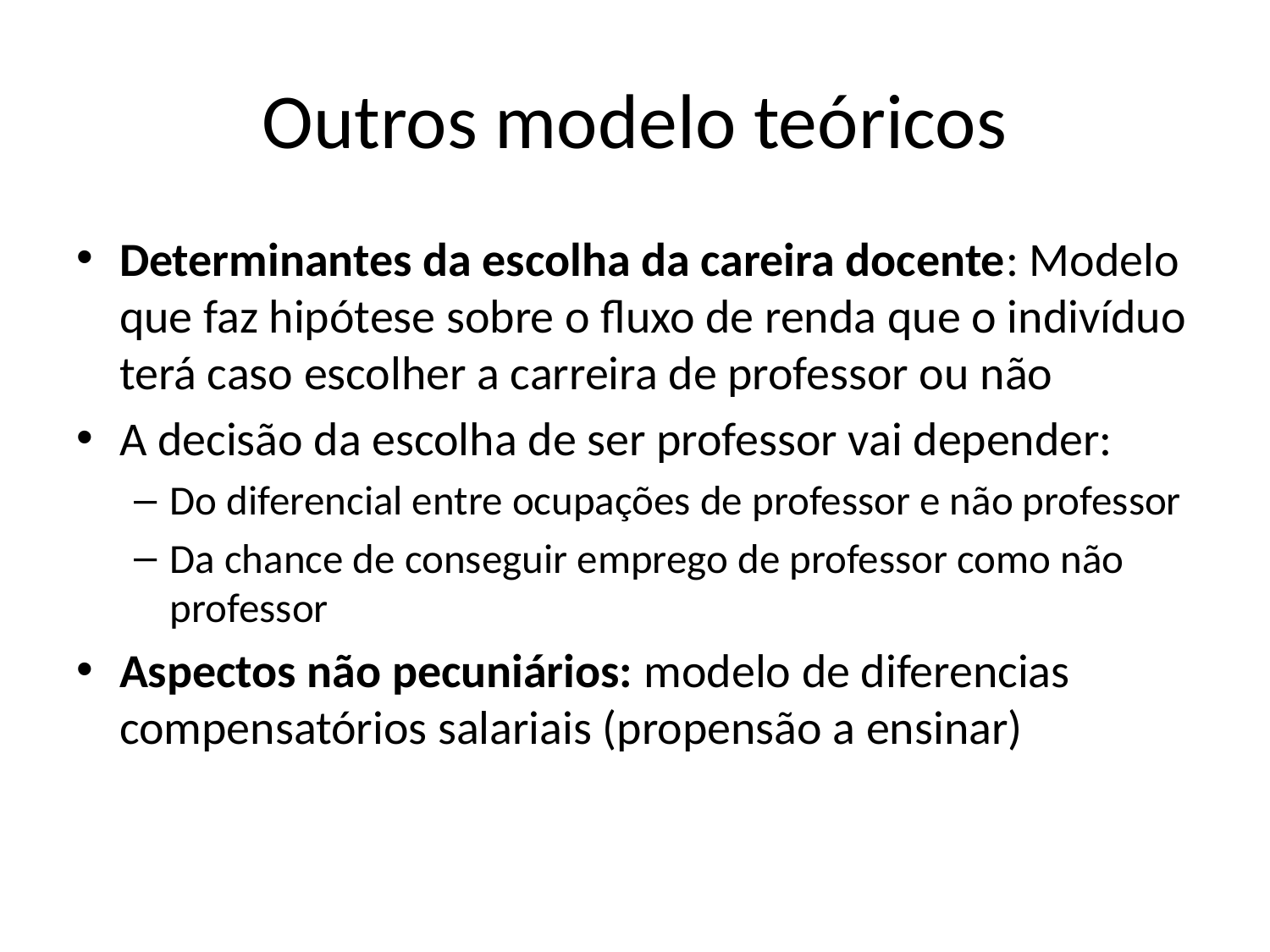

# Outros modelo teóricos
Determinantes da escolha da careira docente: Modelo que faz hipótese sobre o fluxo de renda que o indivíduo terá caso escolher a carreira de professor ou não
A decisão da escolha de ser professor vai depender:
Do diferencial entre ocupações de professor e não professor
Da chance de conseguir emprego de professor como não professor
Aspectos não pecuniários: modelo de diferencias compensatórios salariais (propensão a ensinar)